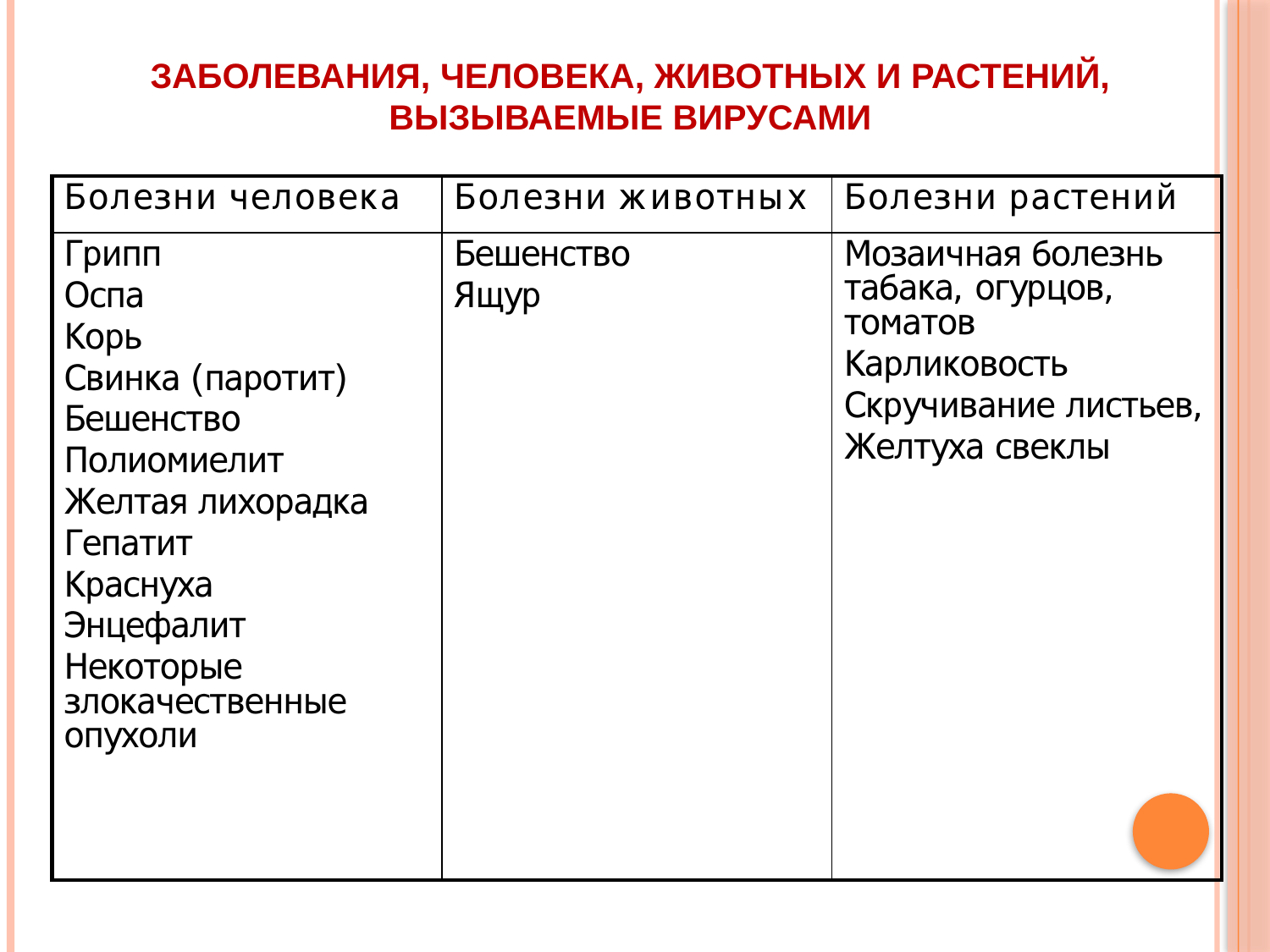

# Заболевания, человека, животных и растений, вызываемые вирусами
| Болезни человека | Болезни животных | Болезни растений |
| --- | --- | --- |
| Грипп Оспа Корь Свинка (паротит) Бешенство Полиомиелит Желтая лихорадка Гепатит Краснуха Энцефалит Некоторые злокачественные опухоли | Бешенство Ящур | Мозаичная болезнь табака, огурцов, томатов Карликовость Скручивание листьев, Желтуха свеклы |